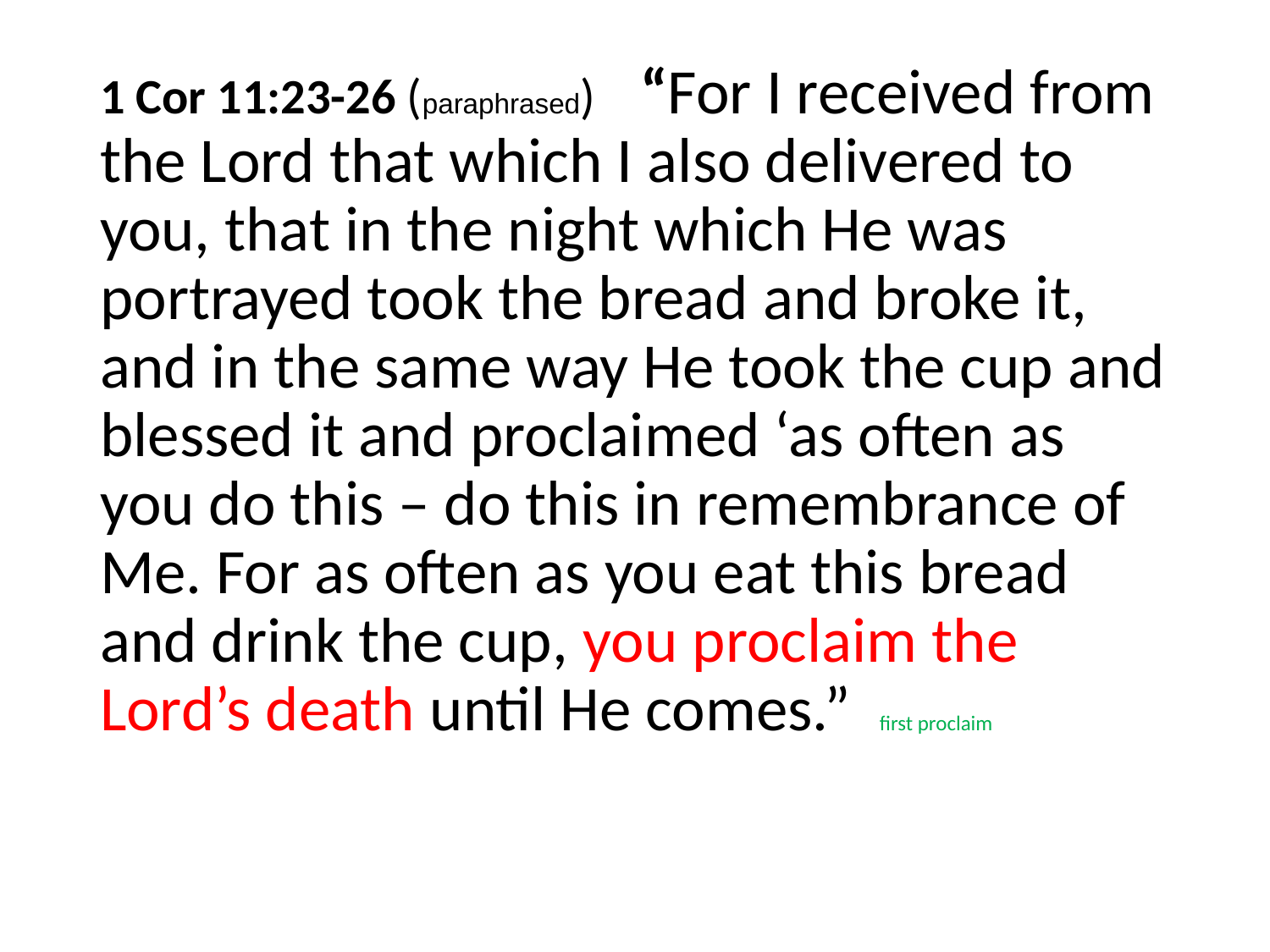

#
1 Cor 11:23-26 (paraphrased)    “For I received from the Lord that which I also delivered to you, that in the night which He was portrayed took the bread and broke it, and in the same way He took the cup and blessed it and proclaimed ‘as often as you do this – do this in remembrance of Me. For as often as you eat this bread and drink the cup, you proclaim the Lord’s death until He comes.”  first proclaim